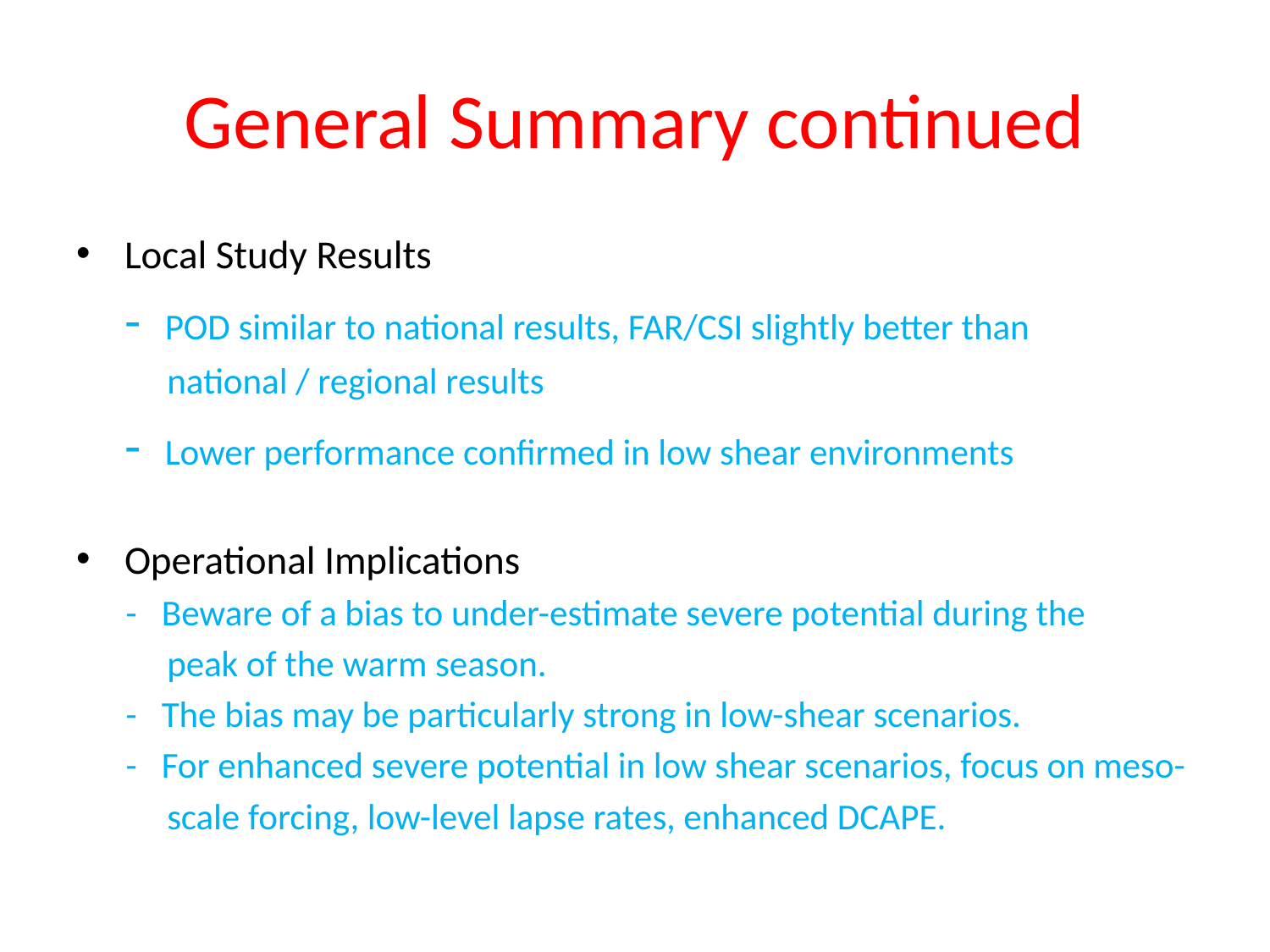

# General Summary continued
Local Study Results
    -  POD similar to national results, FAR/CSI slightly better than
           national / regional results
    -  Lower performance confirmed in low shear environments

Operational Implications
      -   Beware of a bias to under-estimate severe potential during the
           peak of the warm season.
      -   The bias may be particularly strong in low-shear scenarios.
      -   For enhanced severe potential in low shear scenarios, focus on meso-
           scale forcing, low-level lapse rates, enhanced DCAPE.